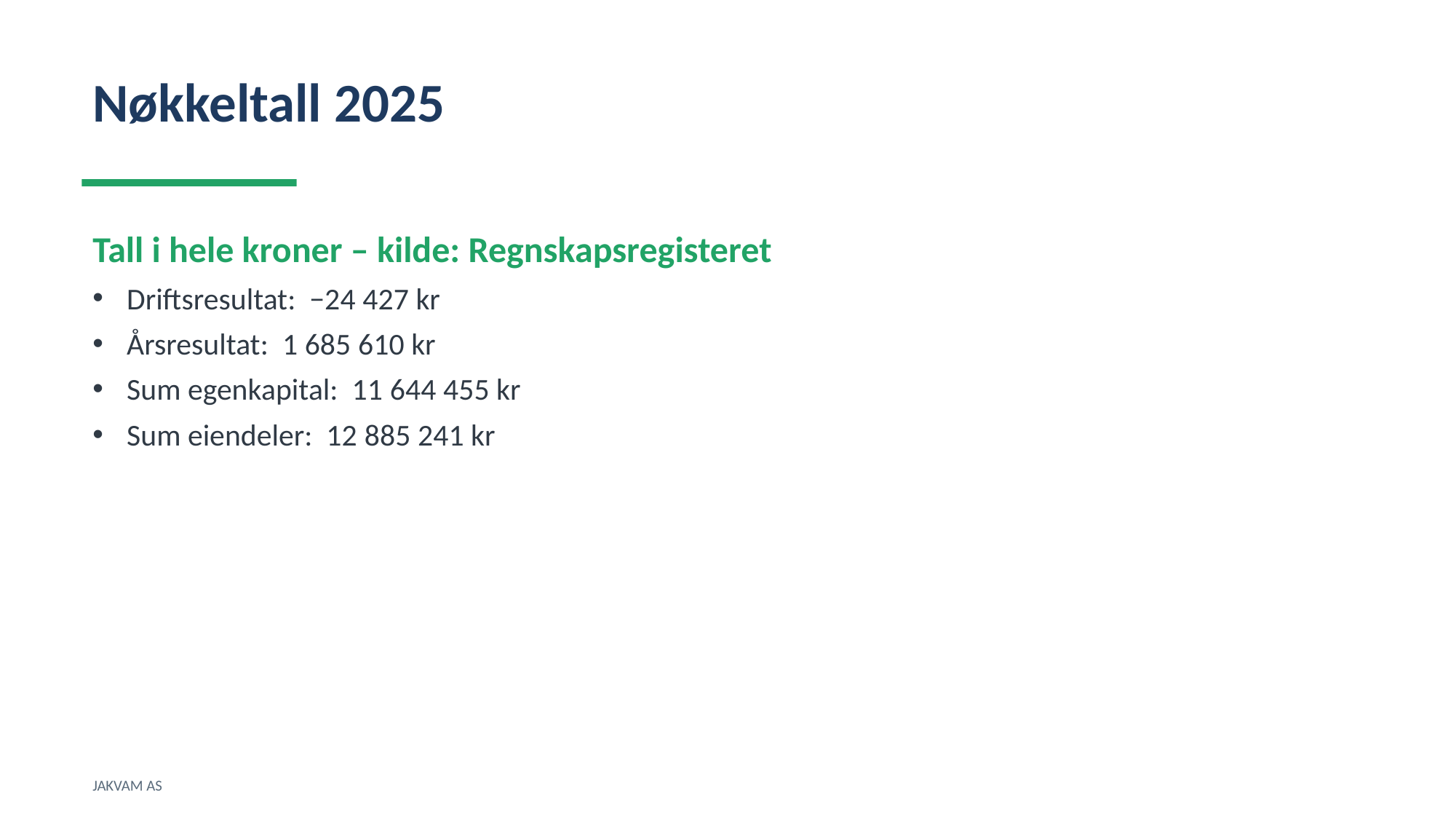

Nøkkeltall 2025

Tall i hele kroner – kilde: Regnskapsregisteret
Driftsresultat:  −24 427 kr
Årsresultat:  1 685 610 kr
Sum egenkapital:  11 644 455 kr
Sum eiendeler:  12 885 241 kr
JAKVAM AS